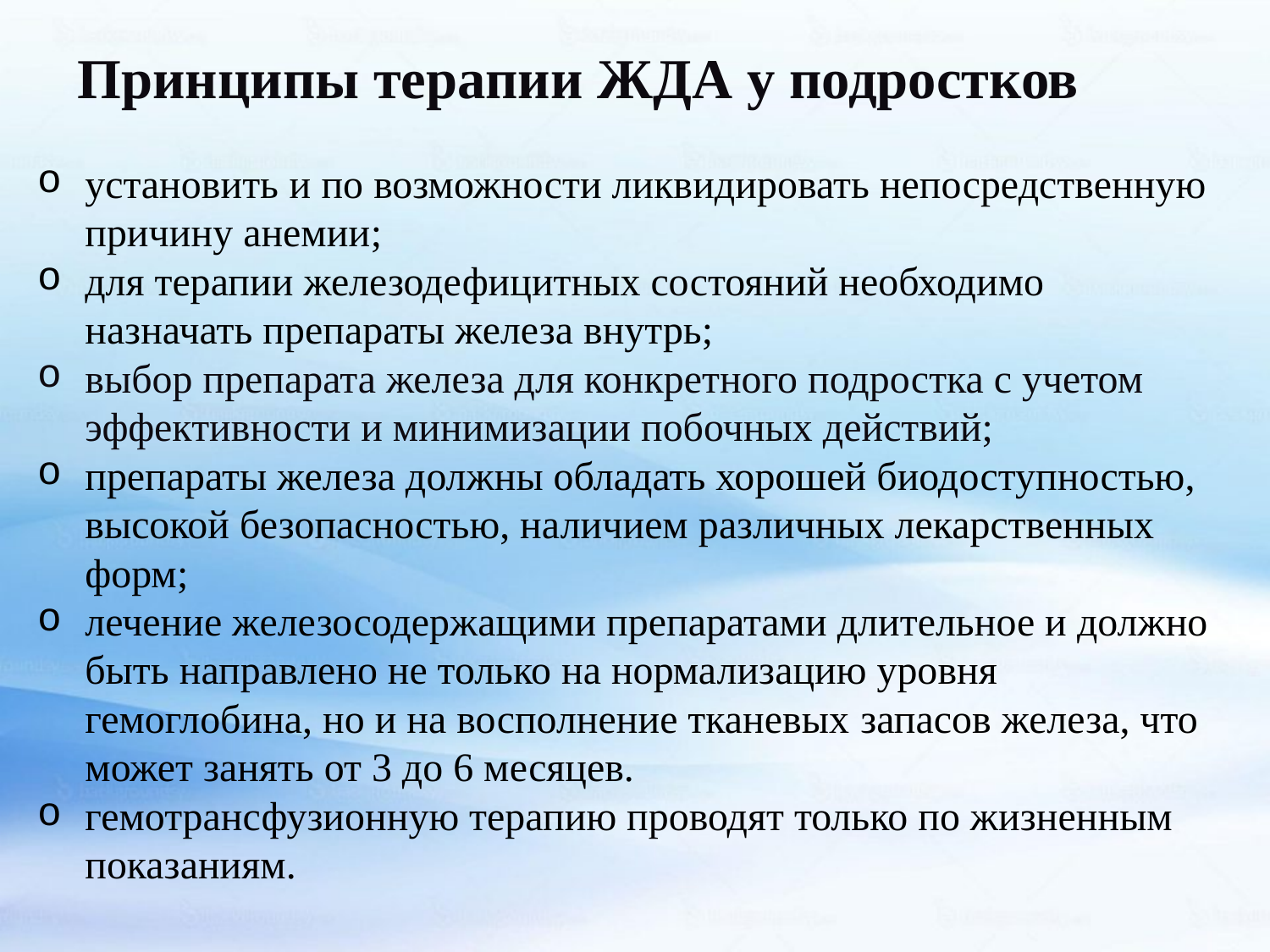

Принципы терапии ЖДА у подростков
установить и по возможности ликвидировать непосредственную причину анемии;
для терапии железодефицитных состояний необходимо назначать препараты железа внутрь;
выбор препарата железа для конкретного подростка с учетом эффективности и минимизации побочных действий;
препараты железа должны обладать хорошей биодоступностью, высокой безопасностью, наличием различных лекарственных форм;
лечение железосодержащими препаратами длительное и должно быть направлено не только на нормализацию уровня гемоглобина, но и на восполнение тканевых запасов железа, что может занять от 3 до 6 месяцев.
гемотрансфузионную терапию проводят только по жизненным показаниям.